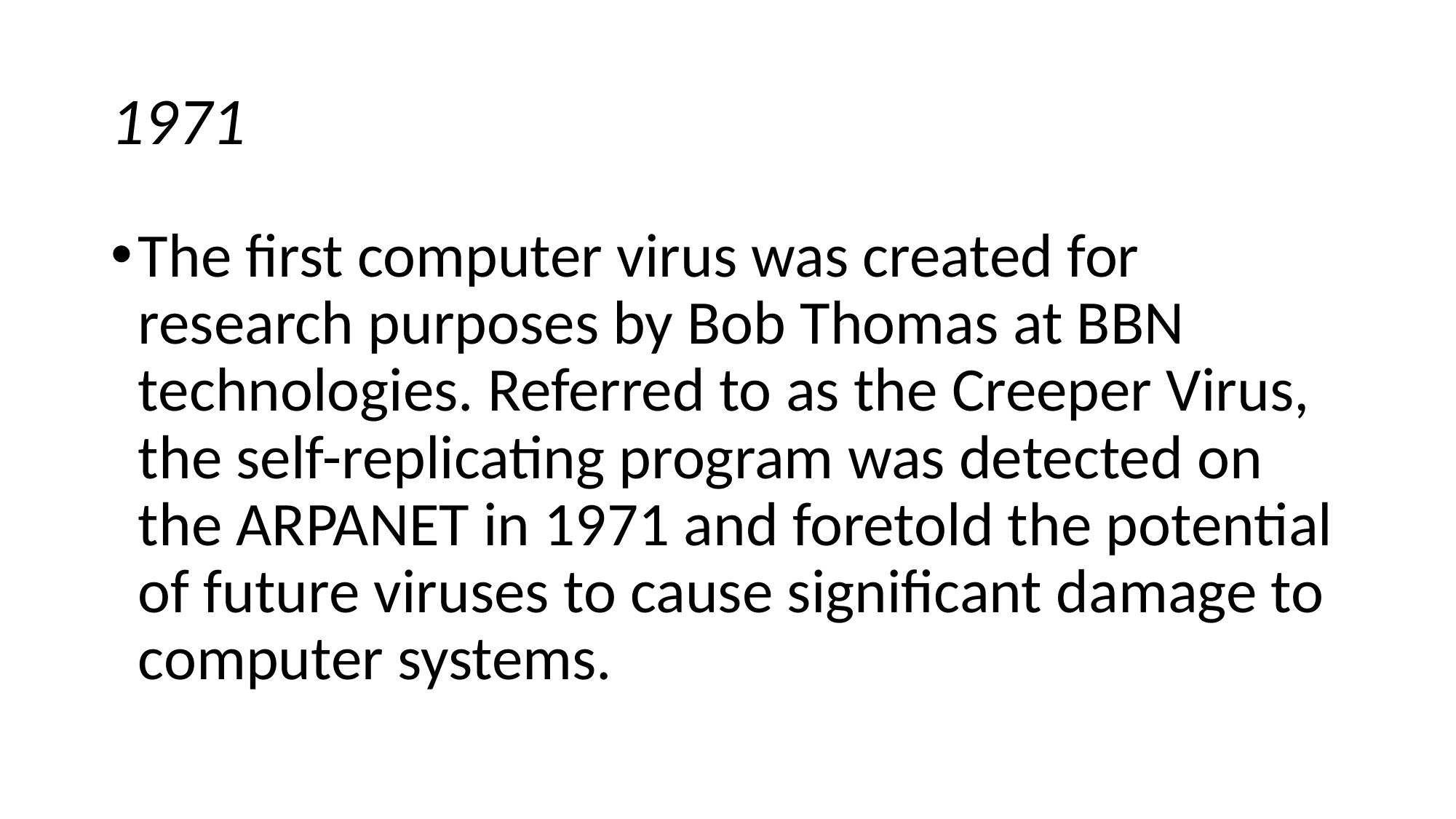

# 1971
The first computer virus was created for research purposes by Bob Thomas at BBN technologies. Referred to as the Creeper Virus, the self-replicating program was detected on the ARPANET in 1971 and foretold the potential of future viruses to cause significant damage to computer systems.